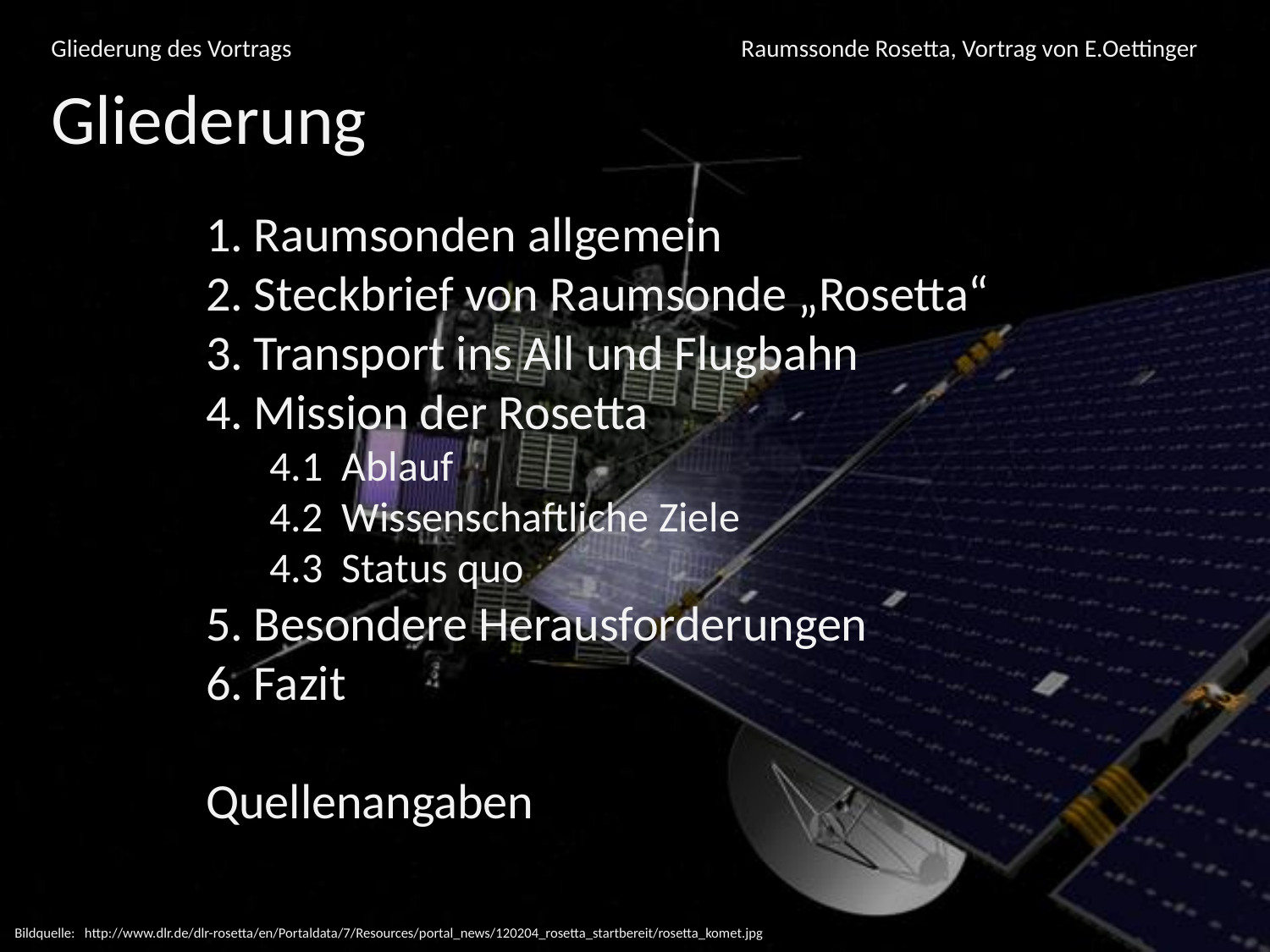

Gliederung des Vortrags				          Raumssonde Rosetta, Vortrag von E.Oettinger
Gliederung
Raumsonden allgemein
Steckbrief von Raumsonde „Rosetta“
Transport ins All und Flugbahn
Mission der Rosetta
4.1  Ablauf
4.2  Wissenschaftliche Ziele
4.3  Status quo
Besondere Herausforderungen
Fazit

Quellenangaben
Bildquelle:   http://www.dlr.de/dlr-rosetta/en/Portaldata/7/Resources/portal_news/120204_rosetta_startbereit/rosetta_komet.jpg